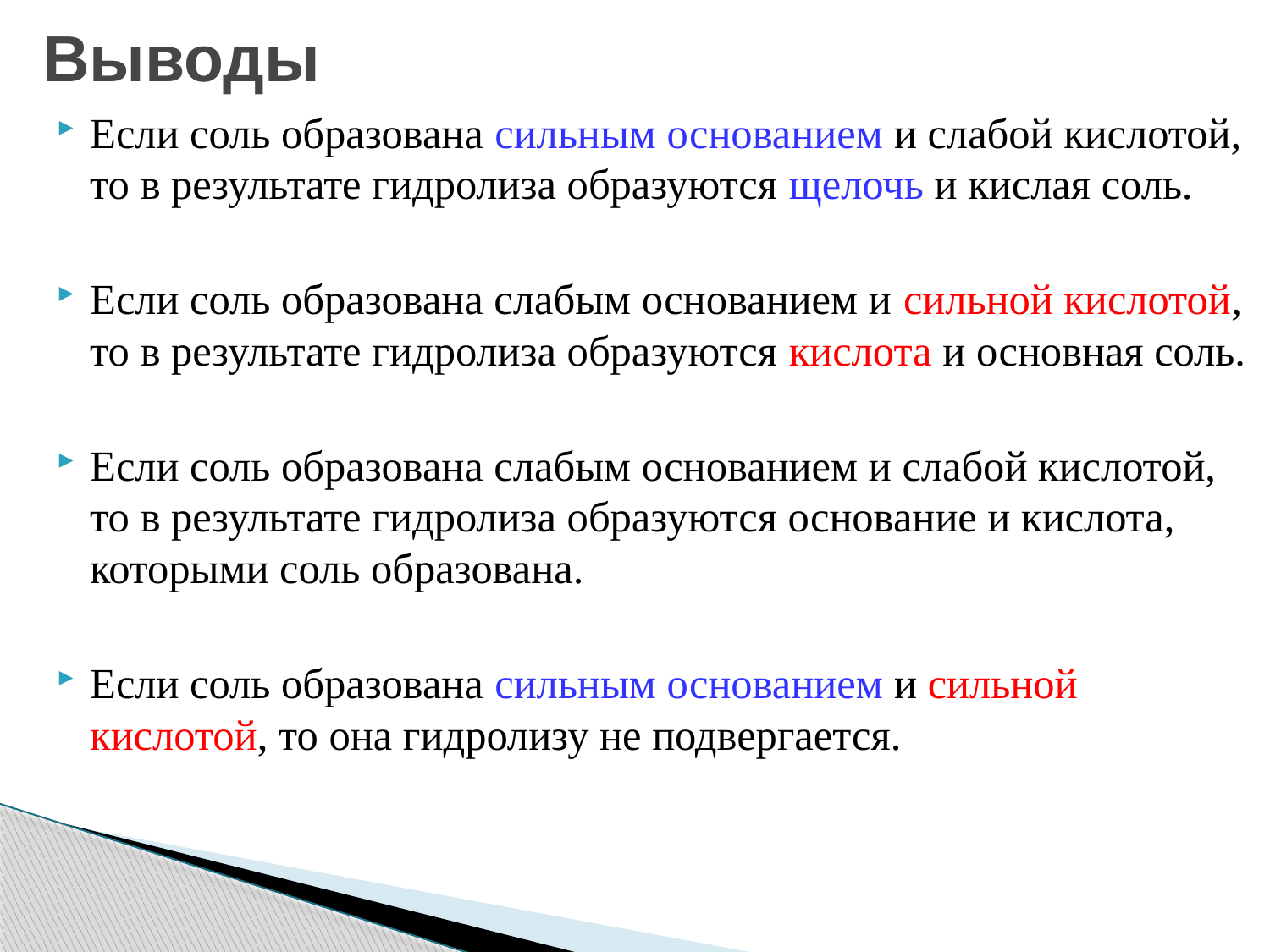

# Выводы
Если соль образована сильным основанием и слабой кислотой, то в результате гидролиза образуются щелочь и кислая соль.

Если соль образована слабым основанием и сильной кислотой, то в результате гидролиза образуются кислота и основная соль.

Если соль образована слабым основанием и слабой кислотой, то в результате гидролиза образуются основание и кислота, которыми соль образована.

Если соль образована сильным основанием и сильной кислотой, то она гидролизу не подвергается.